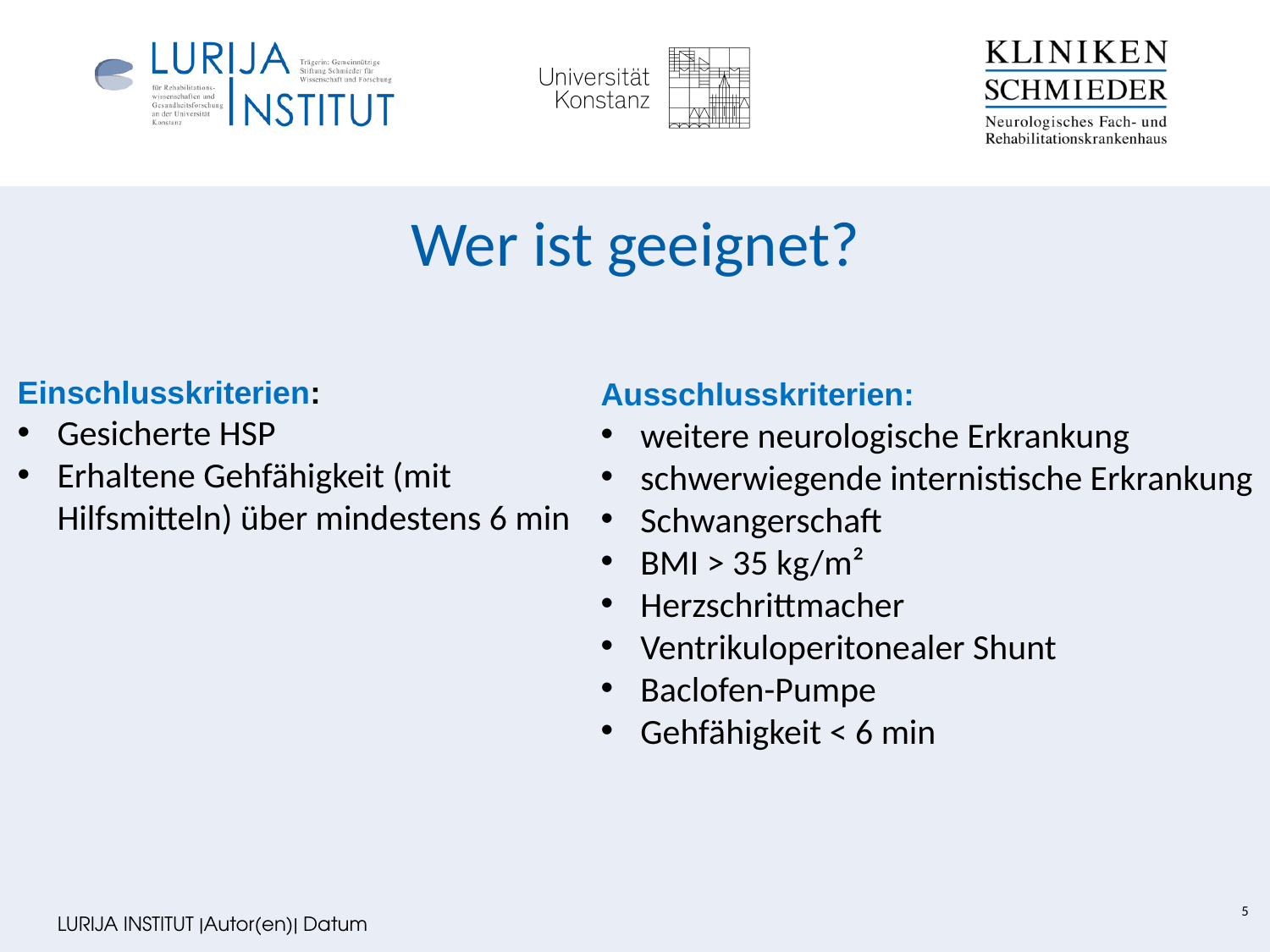

# Wer ist geeignet?
Einschlusskriterien:
Gesicherte HSP
Erhaltene Gehfähigkeit (mit Hilfsmitteln) über mindestens 6 min

Ausschlusskriterien:
weitere neurologische Erkrankung
schwerwiegende internistische Erkrankung
Schwangerschaft
BMI > 35 kg/m²
Herzschrittmacher
Ventrikuloperitonealer Shunt
Baclofen-Pumpe
Gehfähigkeit < 6 min

5